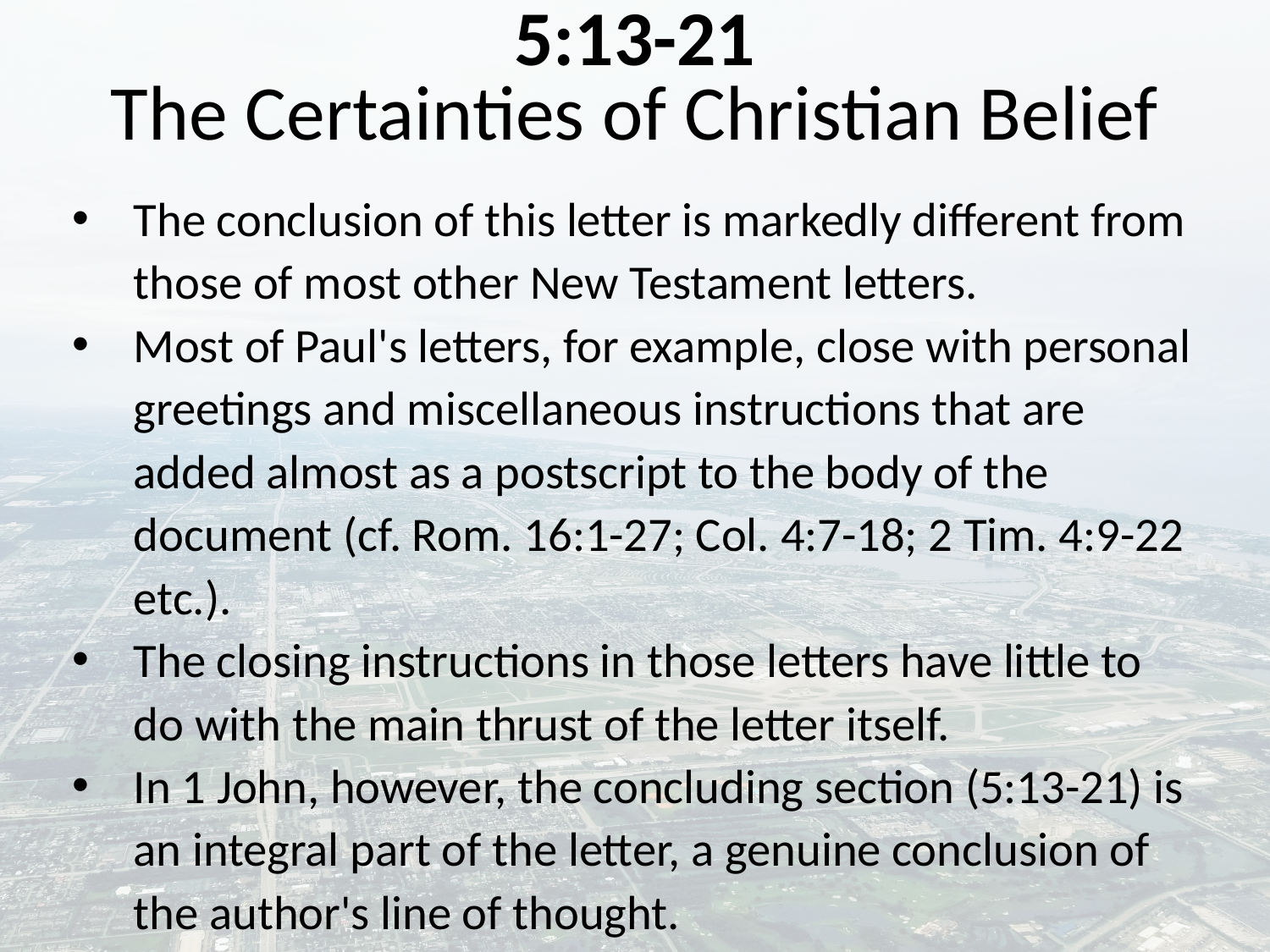

5:13-21
The Certainties of Christian Belief
The conclusion of this letter is markedly different from those of most other New Testament letters.
Most of Paul's letters, for example, close with personal greetings and miscellaneous instructions that are added almost as a postscript to the body of the document (cf. Rom. 16:1-27; Col. 4:7-18; 2 Tim. 4:9-22 etc.).
The closing instructions in those letters have little to do with the main thrust of the letter itself.
In 1 John, however, the concluding section (5:13-21) is an integral part of the letter, a genuine conclusion of the author's line of thought.